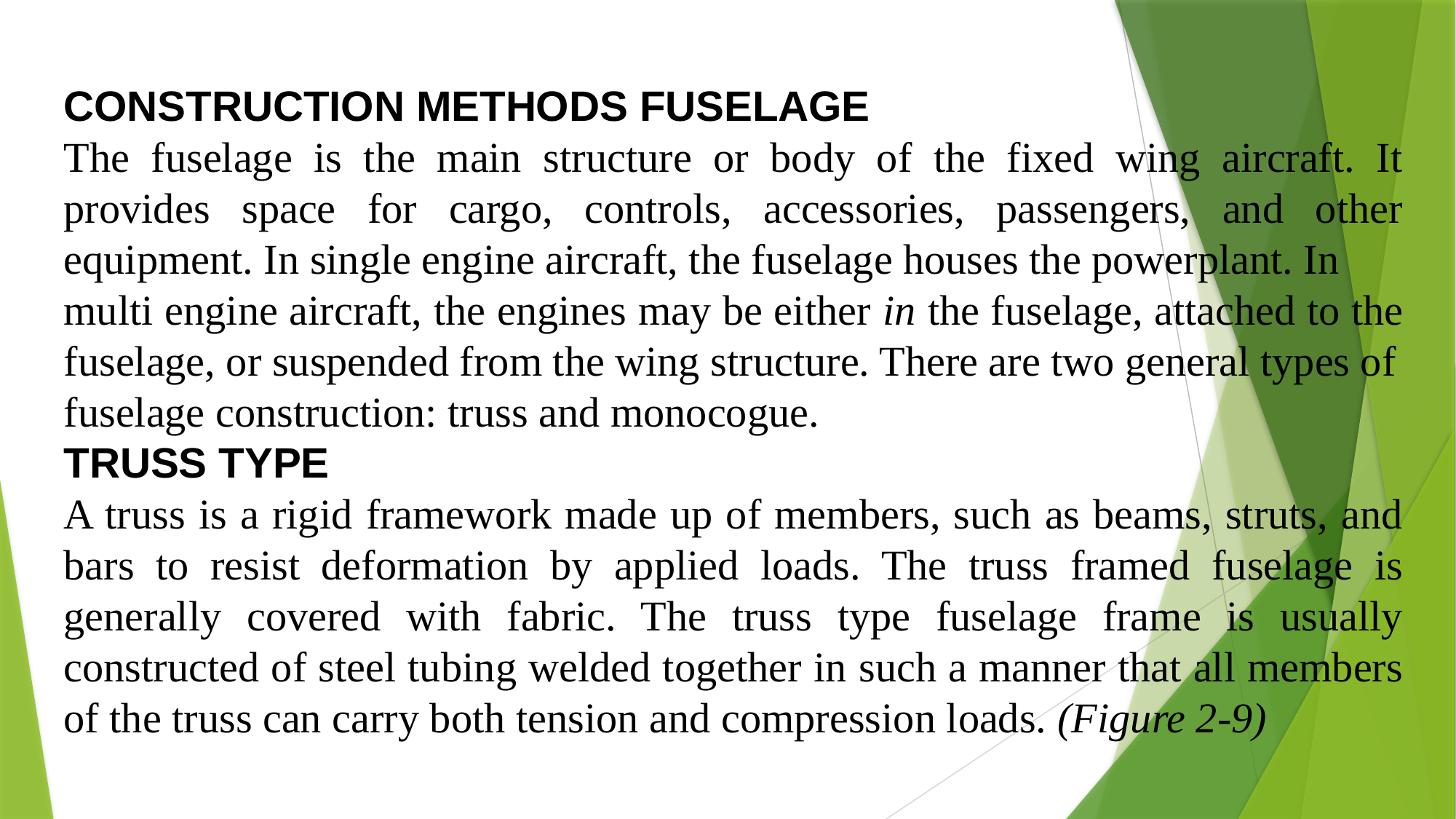

CONSTRUCTION METHODS FUSELAGE
The fuselage is the main structure or body of the fixed wing aircraft. It provides space for cargo, controls, accessories, passengers, and other equipment. In single engine aircraft, the fuselage houses the powerplant. In
multi engine aircraft, the engines may be either in the fuselage, attached to the fuselage, or suspended from the wing structure. There are two general types of
fuselage construction: truss and monocogue.
TRUSS TYPE
A truss is a rigid framework made up of members, such as beams, struts, and bars to resist deformation by applied loads. The truss framed fuselage is generally covered with fabric. The truss type fuselage frame is usually constructed of steel tubing welded together in such a manner that all members of the truss can carry both tension and compression loads. (Figure 2-9)